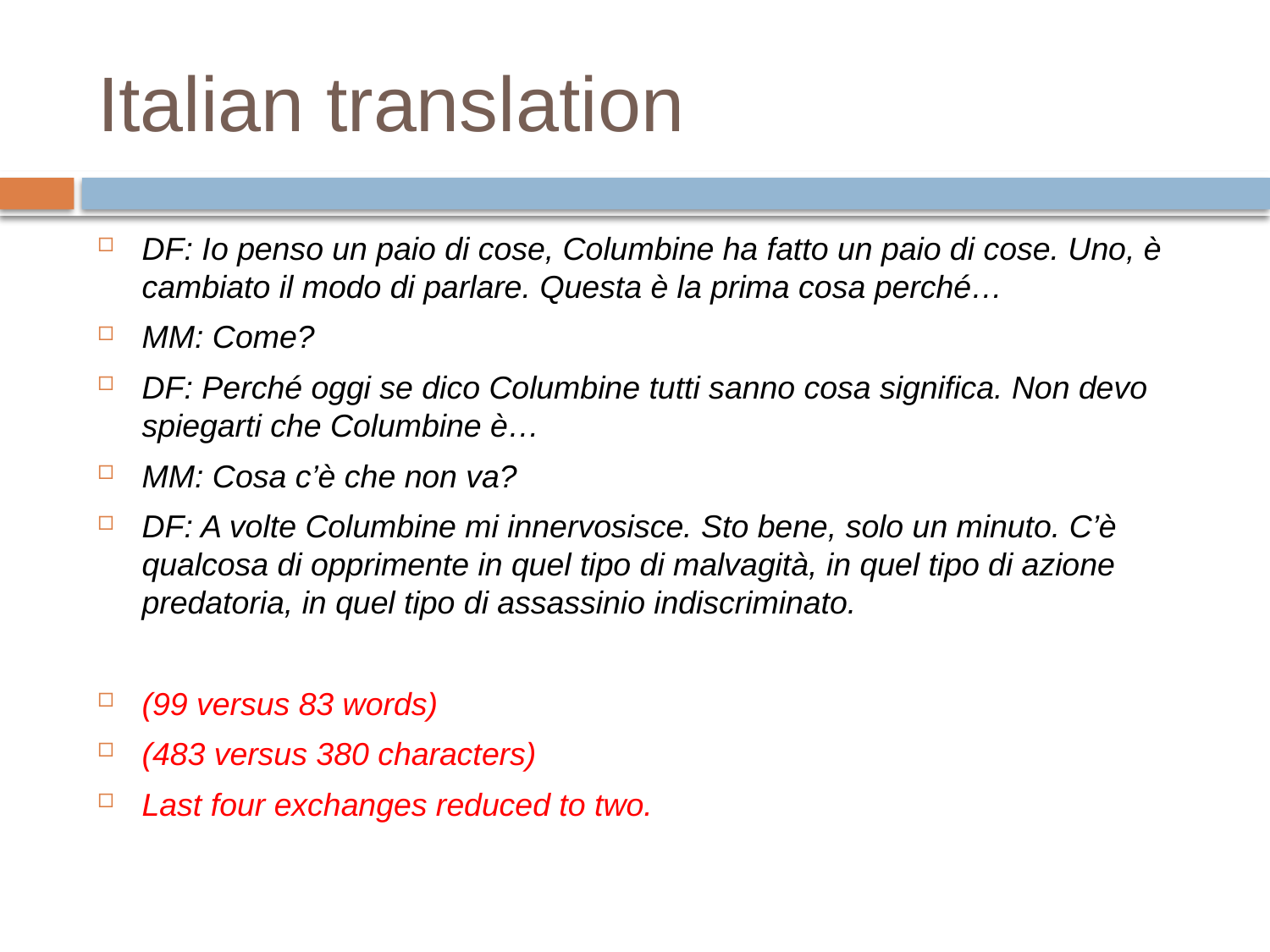

# Italian translation
DF: Io penso un paio di cose, Columbine ha fatto un paio di cose. Uno, è cambiato il modo di parlare. Questa è la prima cosa perché…
MM: Come?
DF: Perché oggi se dico Columbine tutti sanno cosa significa. Non devo spiegarti che Columbine è…
MM: Cosa c’è che non va?
DF: A volte Columbine mi innervosisce. Sto bene, solo un minuto. C’è qualcosa di opprimente in quel tipo di malvagità, in quel tipo di azione predatoria, in quel tipo di assassinio indiscriminato.

(99 versus 83 words)
(483 versus 380 characters)
Last four exchanges reduced to two.